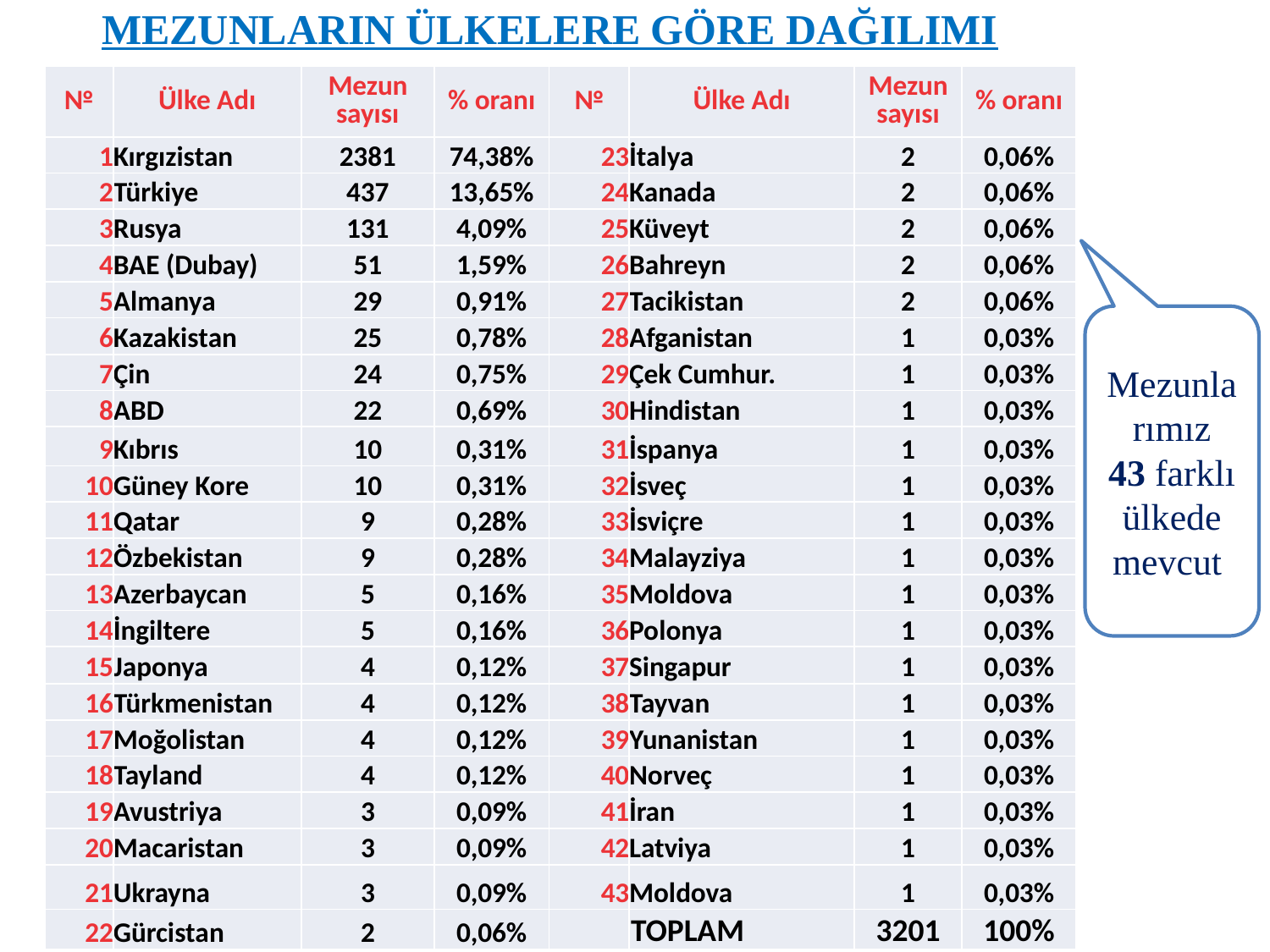

MEZUNLARIN ÜLKELERE GÖRE DAĞILIMI
| № | Ülke Adı | Mezun sayısı | % oranı | № | Ülke Adı | Mezun sayısı | % oranı |
| --- | --- | --- | --- | --- | --- | --- | --- |
| 1 | Kırgızistan | 2381 | 74,38% | 23 | İtalya | 2 | 0,06% |
| 2 | Türkiye | 437 | 13,65% | 24 | Kanada | 2 | 0,06% |
| 3 | Rusya | 131 | 4,09% | 25 | Küveyt | 2 | 0,06% |
| 4 | BAE (Dubay) | 51 | 1,59% | 26 | Bahreyn | 2 | 0,06% |
| 5 | Almanya | 29 | 0,91% | 27 | Tacikistan | 2 | 0,06% |
| 6 | Kazakistan | 25 | 0,78% | 28 | Afganistan | 1 | 0,03% |
| 7 | Çin | 24 | 0,75% | 29 | Çek Cumhur. | 1 | 0,03% |
| 8 | ABD | 22 | 0,69% | 30 | Hindistan | 1 | 0,03% |
| 9 | Kıbrıs | 10 | 0,31% | 31 | İspanya | 1 | 0,03% |
| 10 | Güney Kore | 10 | 0,31% | 32 | İsveç | 1 | 0,03% |
| 11 | Qatar | 9 | 0,28% | 33 | İsviçre | 1 | 0,03% |
| 12 | Özbekistan | 9 | 0,28% | 34 | Malayziya | 1 | 0,03% |
| 13 | Azerbaycan | 5 | 0,16% | 35 | Moldova | 1 | 0,03% |
| 14 | İngiltere | 5 | 0,16% | 36 | Polonya | 1 | 0,03% |
| 15 | Japonya | 4 | 0,12% | 37 | Singapur | 1 | 0,03% |
| 16 | Türkmenistan | 4 | 0,12% | 38 | Tayvan | 1 | 0,03% |
| 17 | Moğolistan | 4 | 0,12% | 39 | Yunanistan | 1 | 0,03% |
| 18 | Tayland | 4 | 0,12% | 40 | Norveç | 1 | 0,03% |
| 19 | Avustriya | 3 | 0,09% | 41 | İran | 1 | 0,03% |
| 20 | Macaristan | 3 | 0,09% | 42 | Latviya | 1 | 0,03% |
| 21 | Ukrayna | 3 | 0,09% | 43 | Moldova | 1 | 0,03% |
| 22 | Gürcistan | 2 | 0,06% |  | TOPLAM | 3201 | 100% |
Mezunlarımız
43 farklı ülkede
mevcut